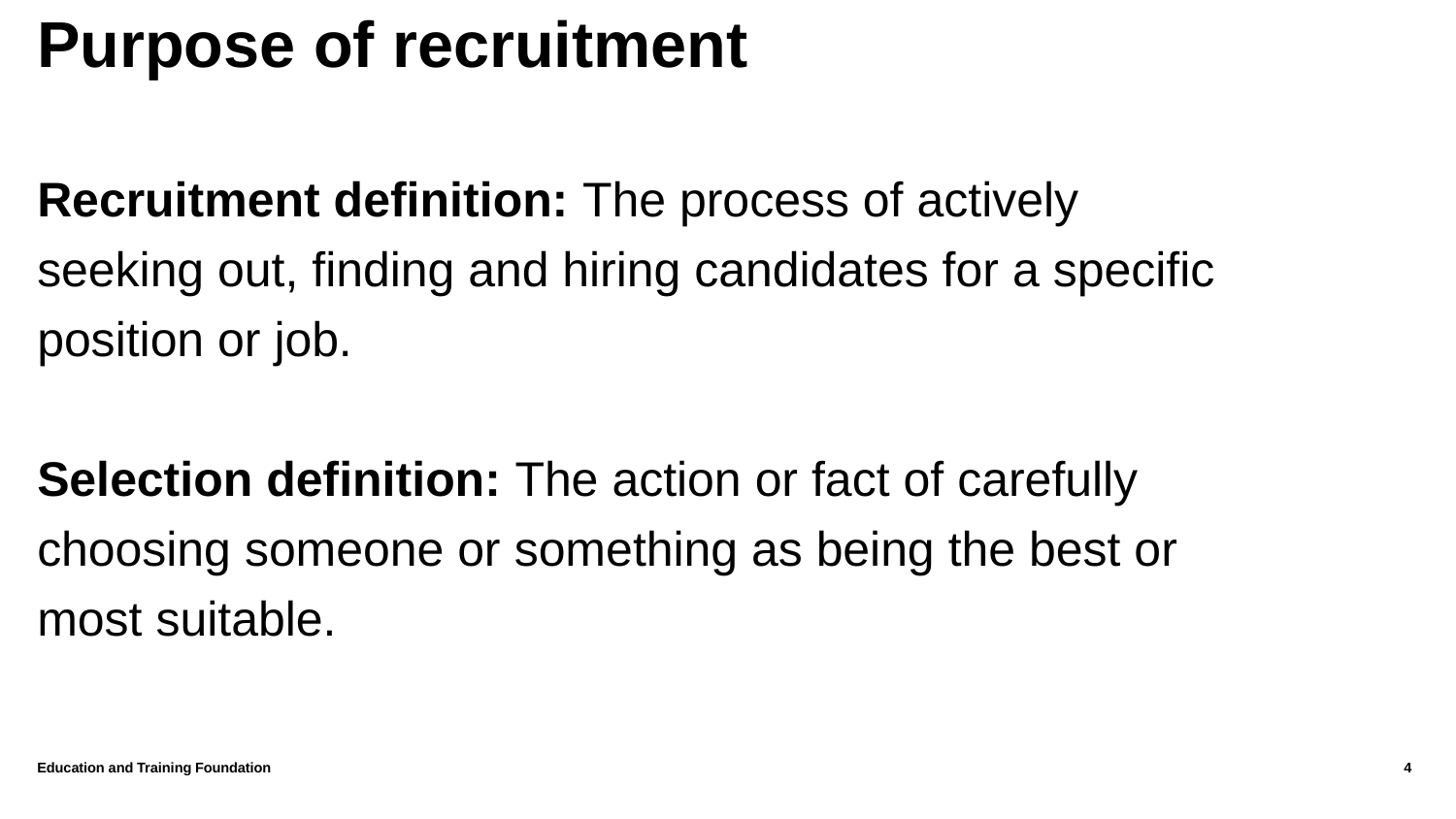

# Purpose of recruitment
Recruitment definition: The process of actively seeking out, finding and hiring candidates for a specific position or job.

Selection definition: The action or fact of carefully choosing someone or something as being the best or most suitable.
Education and Training Foundation
4